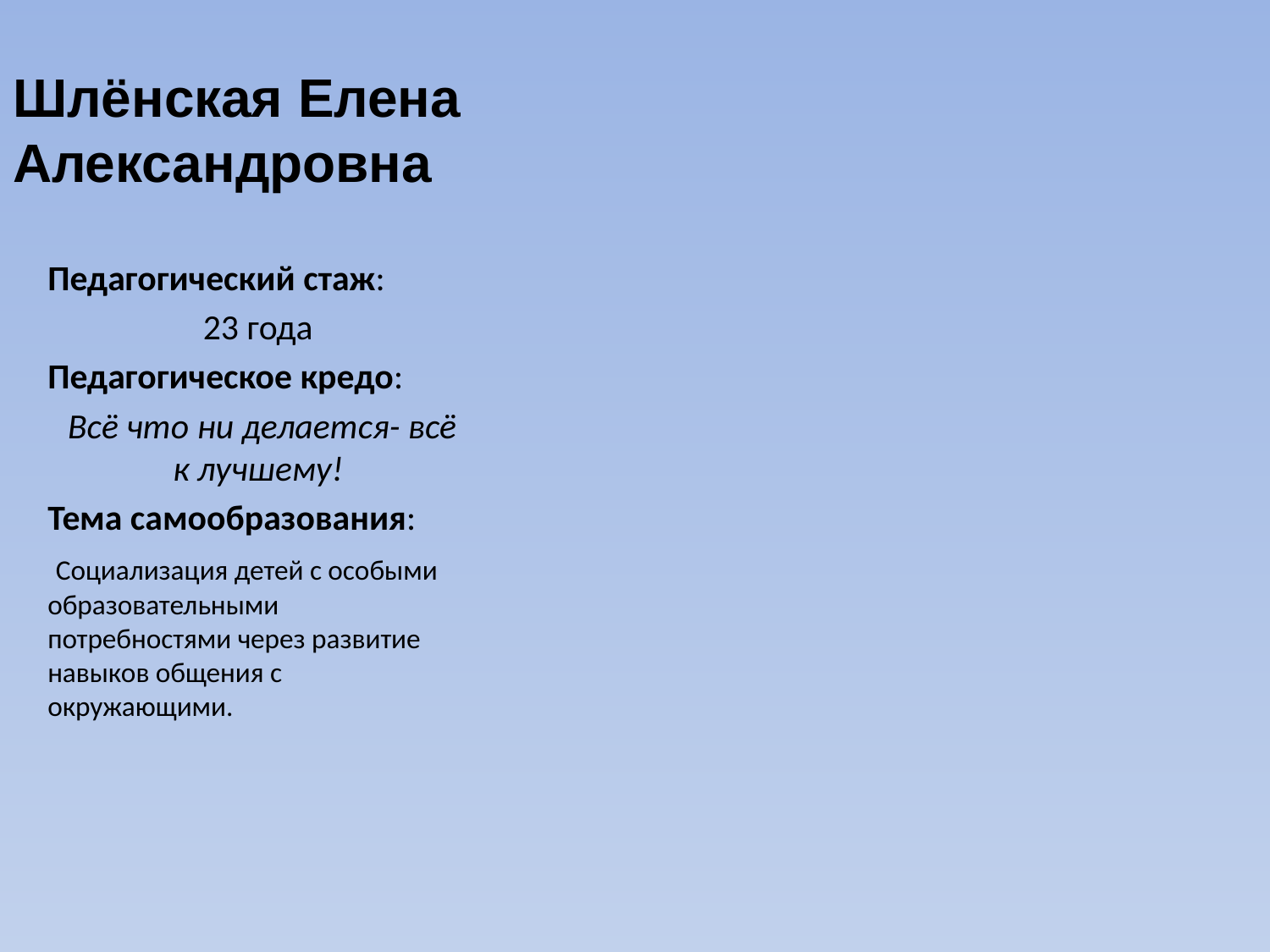

# Шлёнская Елена Александровна

Педагогический стаж:
23 года
Педагогическое кредо:
 Всё что ни делается- всё к лучшему!
Тема самообразования:
 Социализация детей с особыми образовательными потребностями через развитие навыков общения с окружающими.